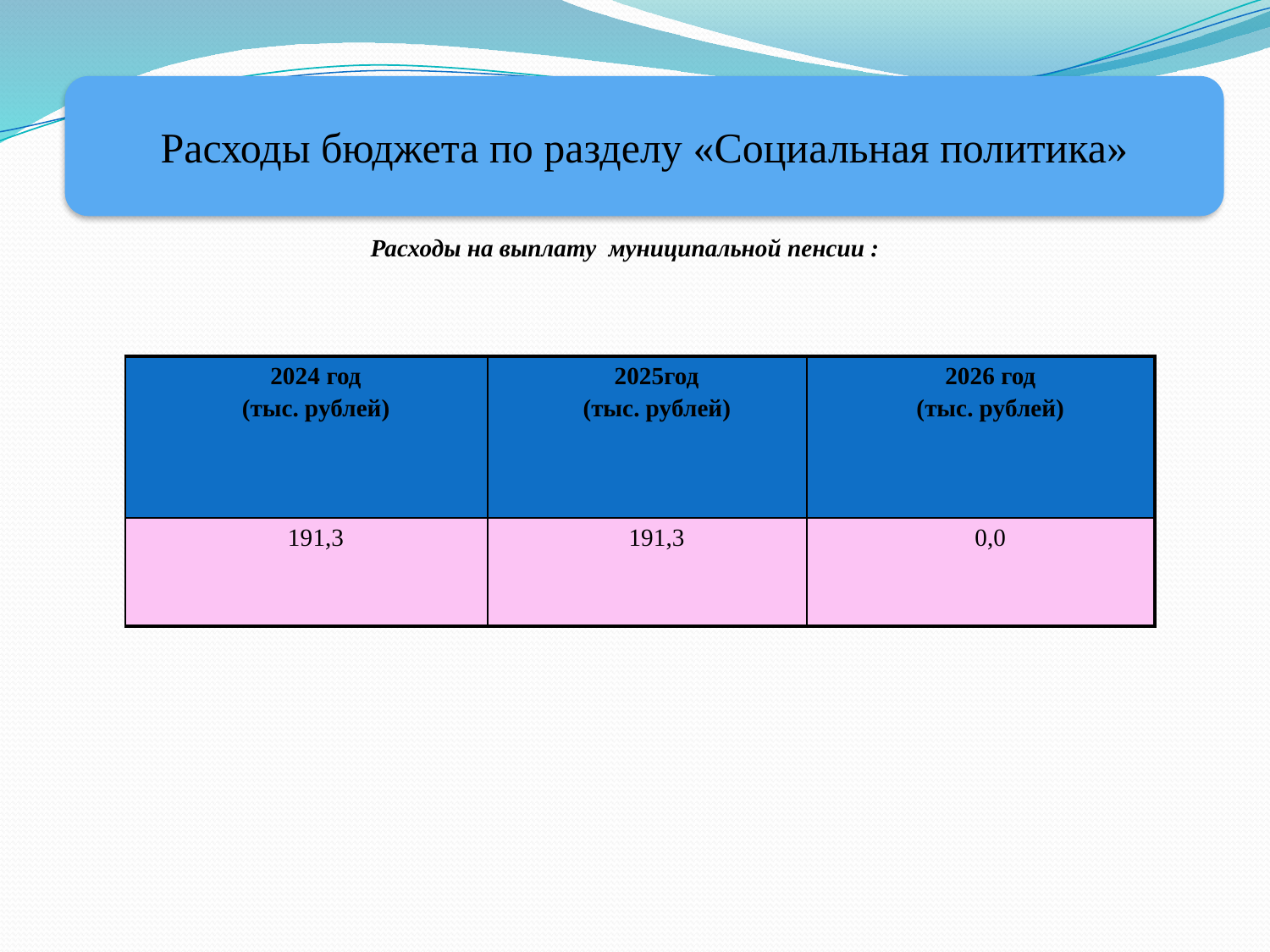

Расходы бюджета по разделу «Социальная политика»
Расходы на выплату  муниципальной пенсии :
| 2024 год (тыс. рублей) | 2025год (тыс. рублей) | 2026 год (тыс. рублей) |
| --- | --- | --- |
| 191,3 | 191,3 | 0,0 |